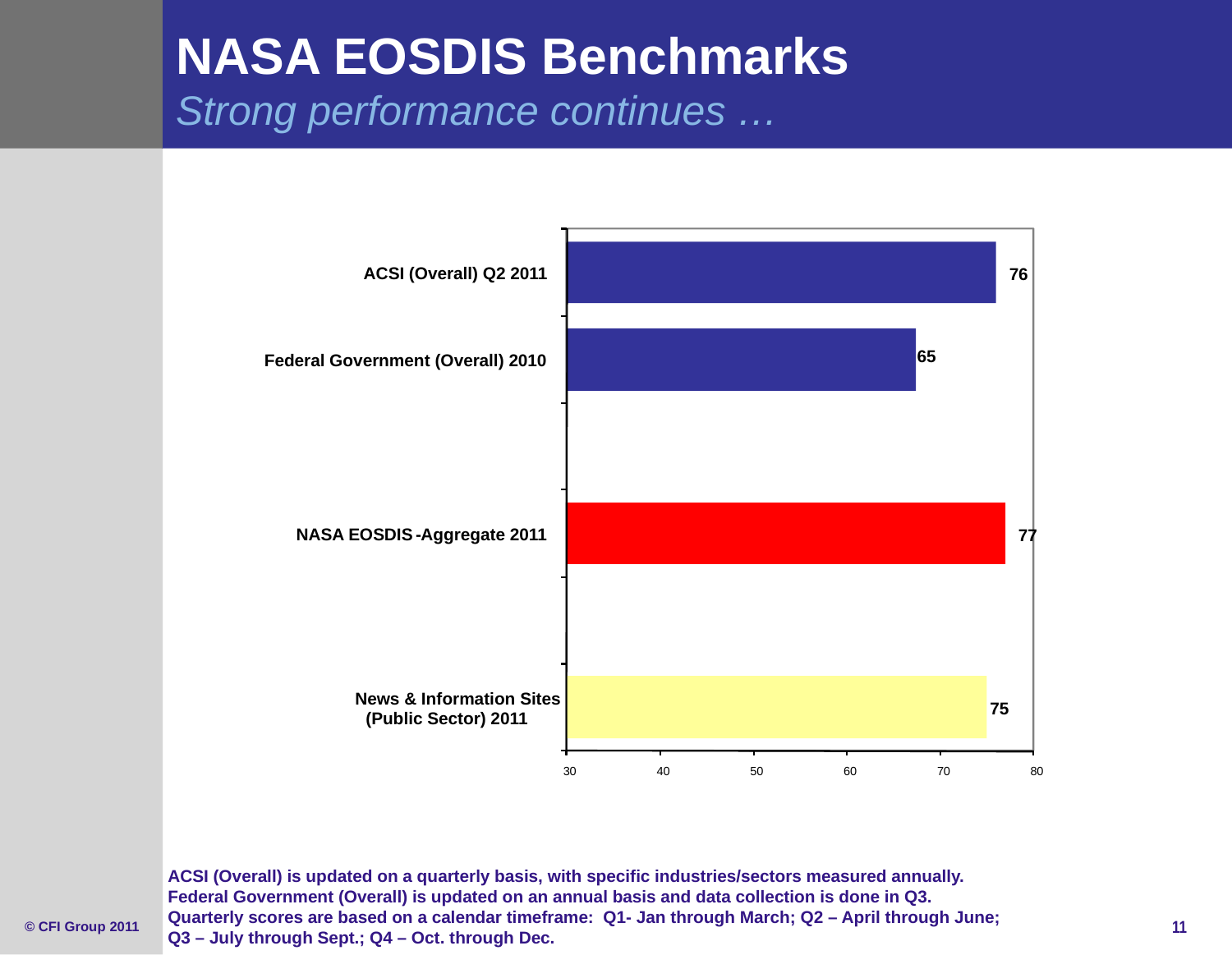

NASA EOSDIS Benchmarks
Strong performance continues …

ACSI (Overall) Q2 2011
76

65
Federal Government (Overall) 2010

NASA EOSDIS
-
Aggregate 2011
77

News & Information Sites
75
(Public Sector) 2011

30
40
50
60
70
80
ACSI (Overall) is updated on a quarterly basis, with specific industries/sectors measured annually.
Federal Government (Overall) is updated on an annual basis and data collection is done in Q3.
Quarterly scores are based on a calendar timeframe:  Q1- Jan through March; Q2 – April through June;
Q3 – July through Sept.; Q4 – Oct. through Dec.